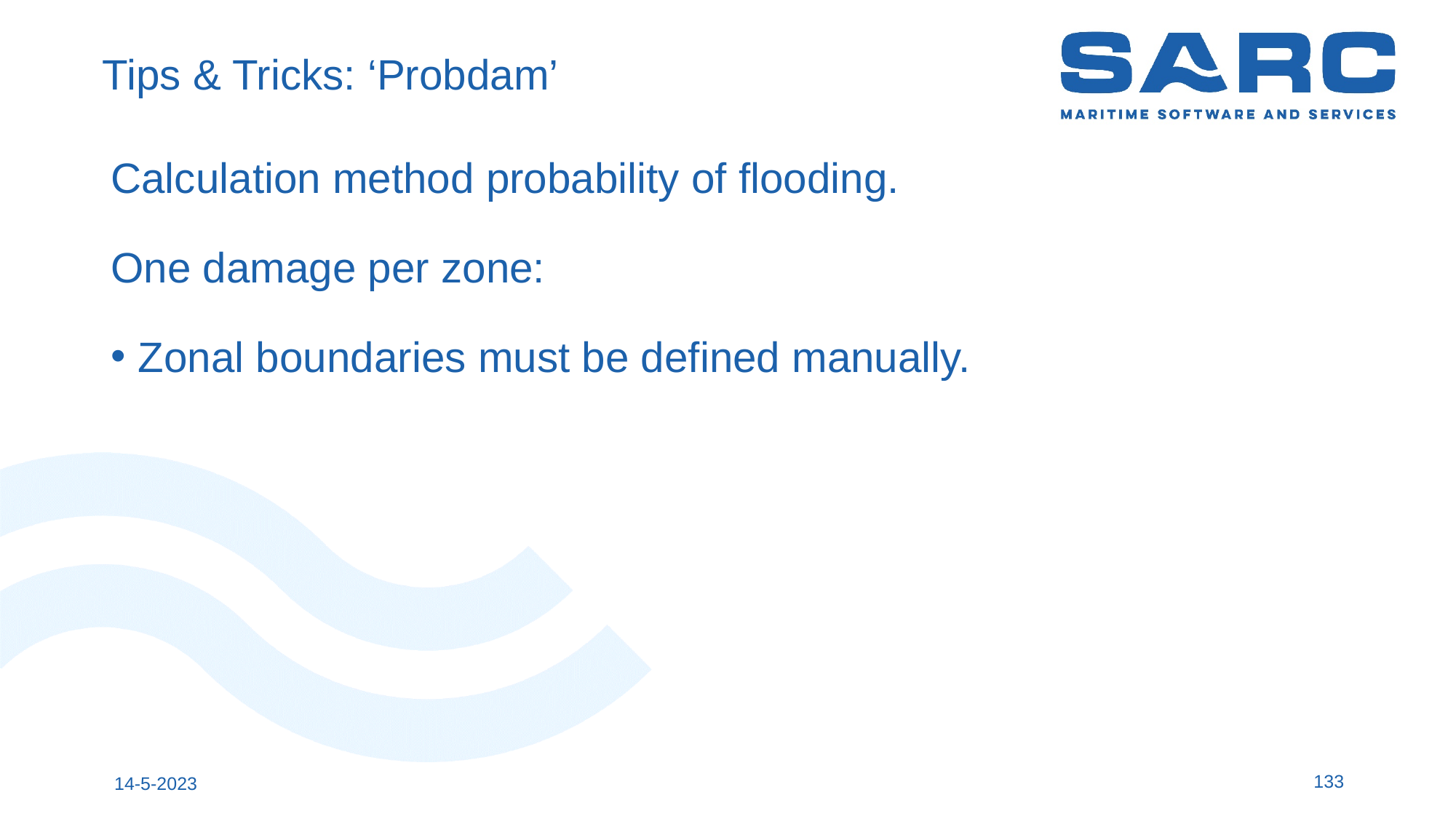

# Tips & Tricks: ‘Probdam’
Calculation method probability of flooding.

One damage per zone:

Zonal boundaries must be defined manually.

133
14-5-2023